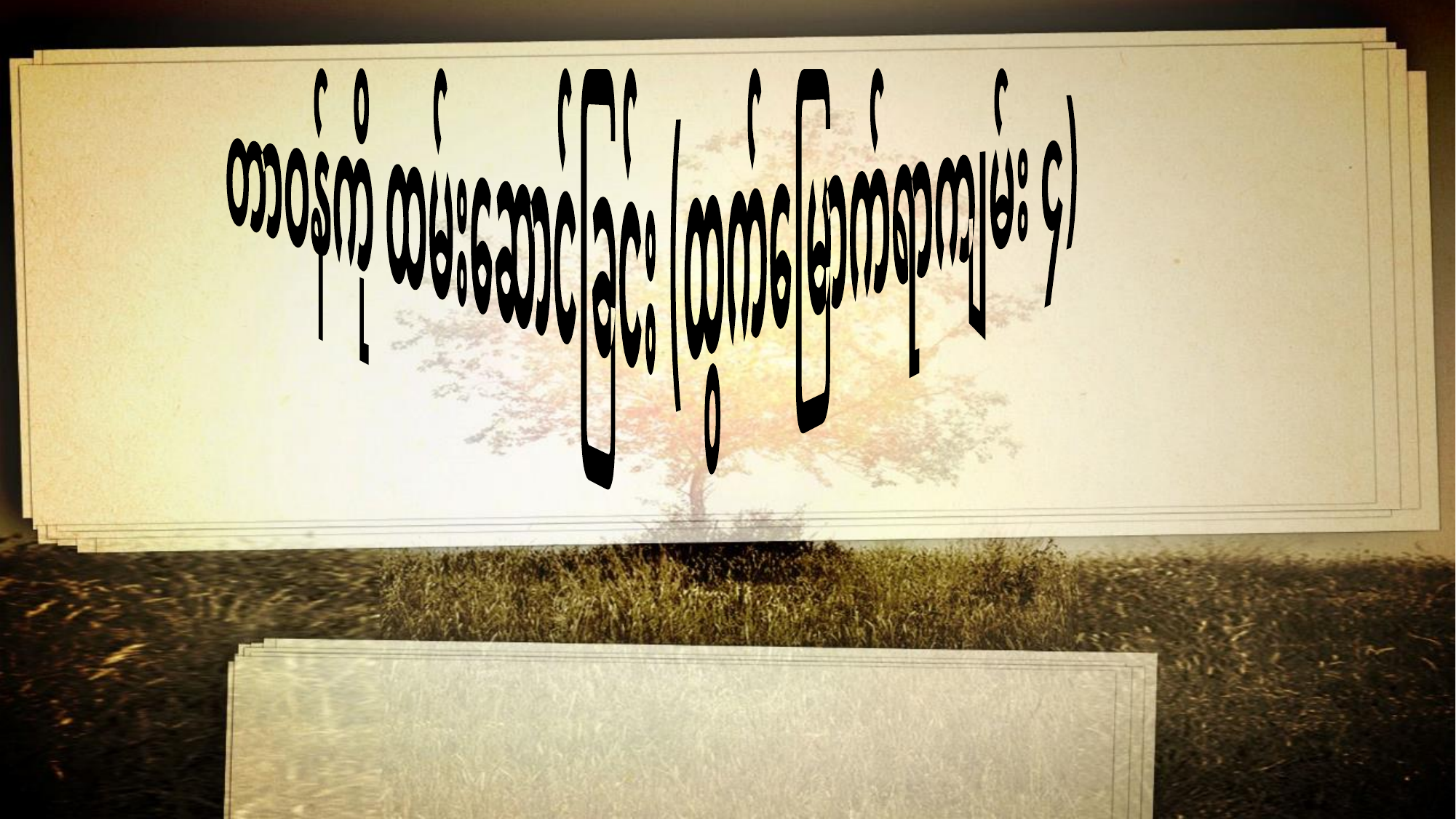

တာဝန်ကို ထမ်းဆောင်ခြင်း (ထွက်မြောက်ရာကျမ်း ၄)